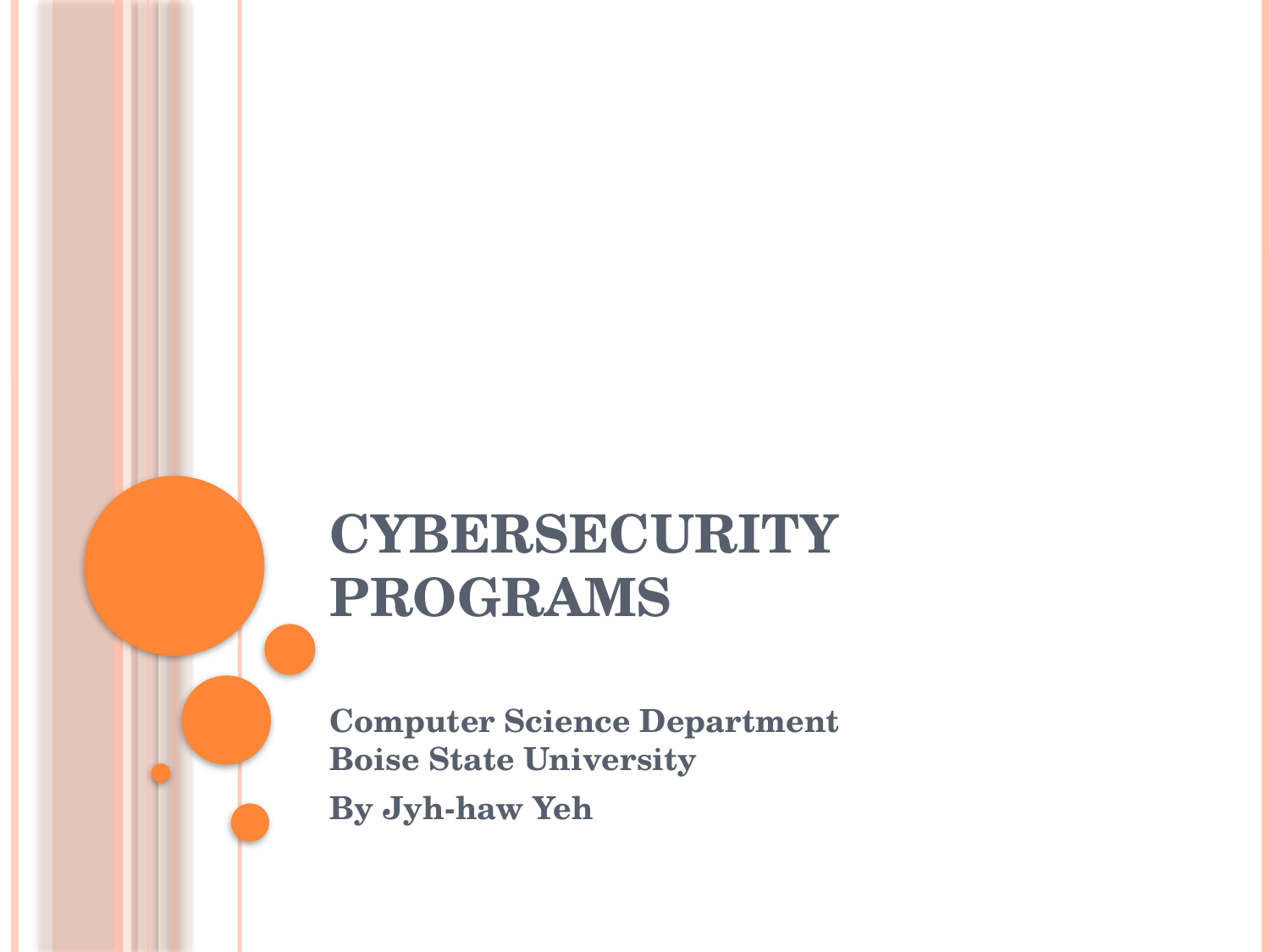

# Cybersecurity Programs
Computer Science Department
Boise State University
By Jyh-haw Yeh